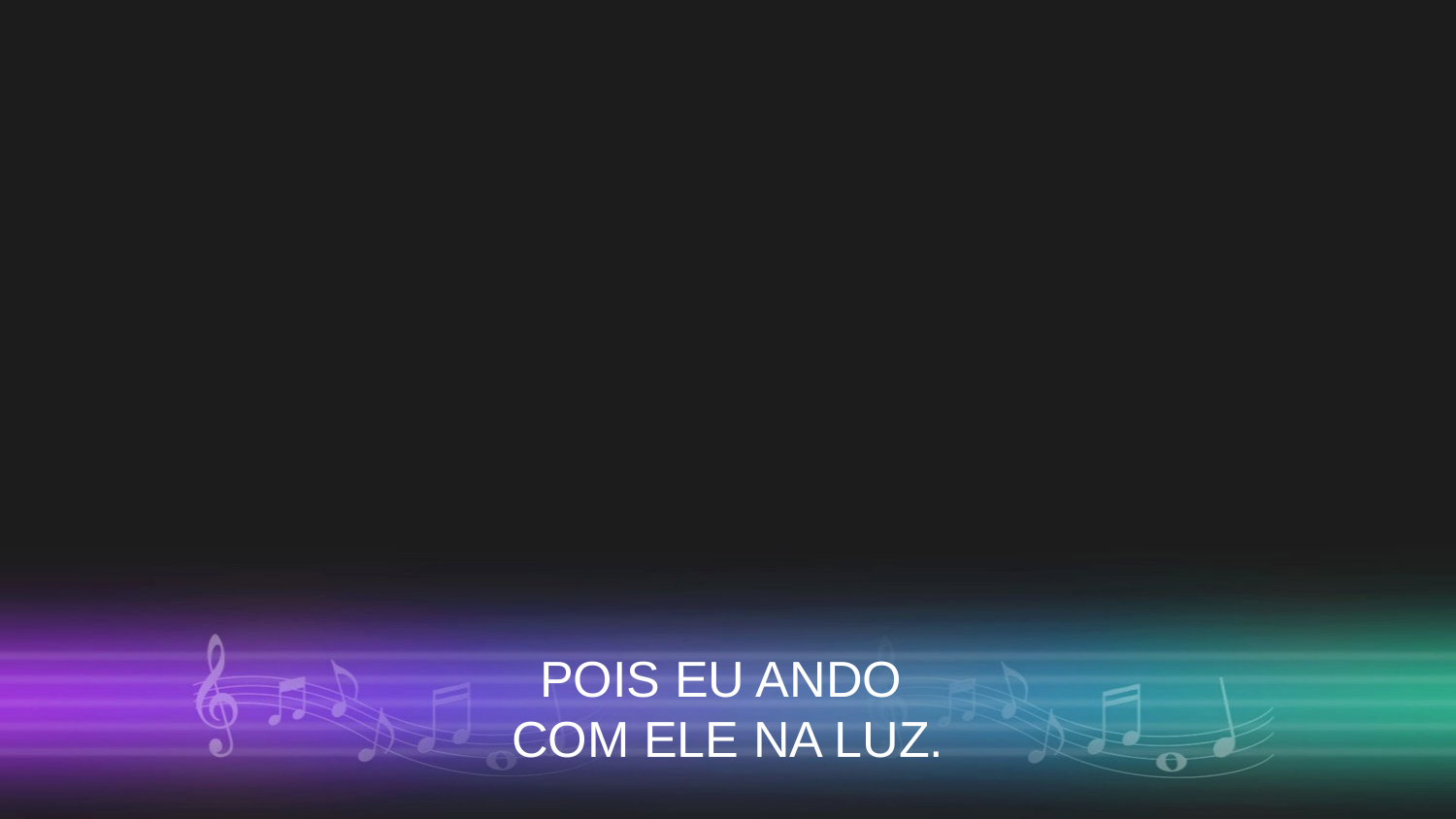

POIS EU ANDO
COM ELE NA LUZ.